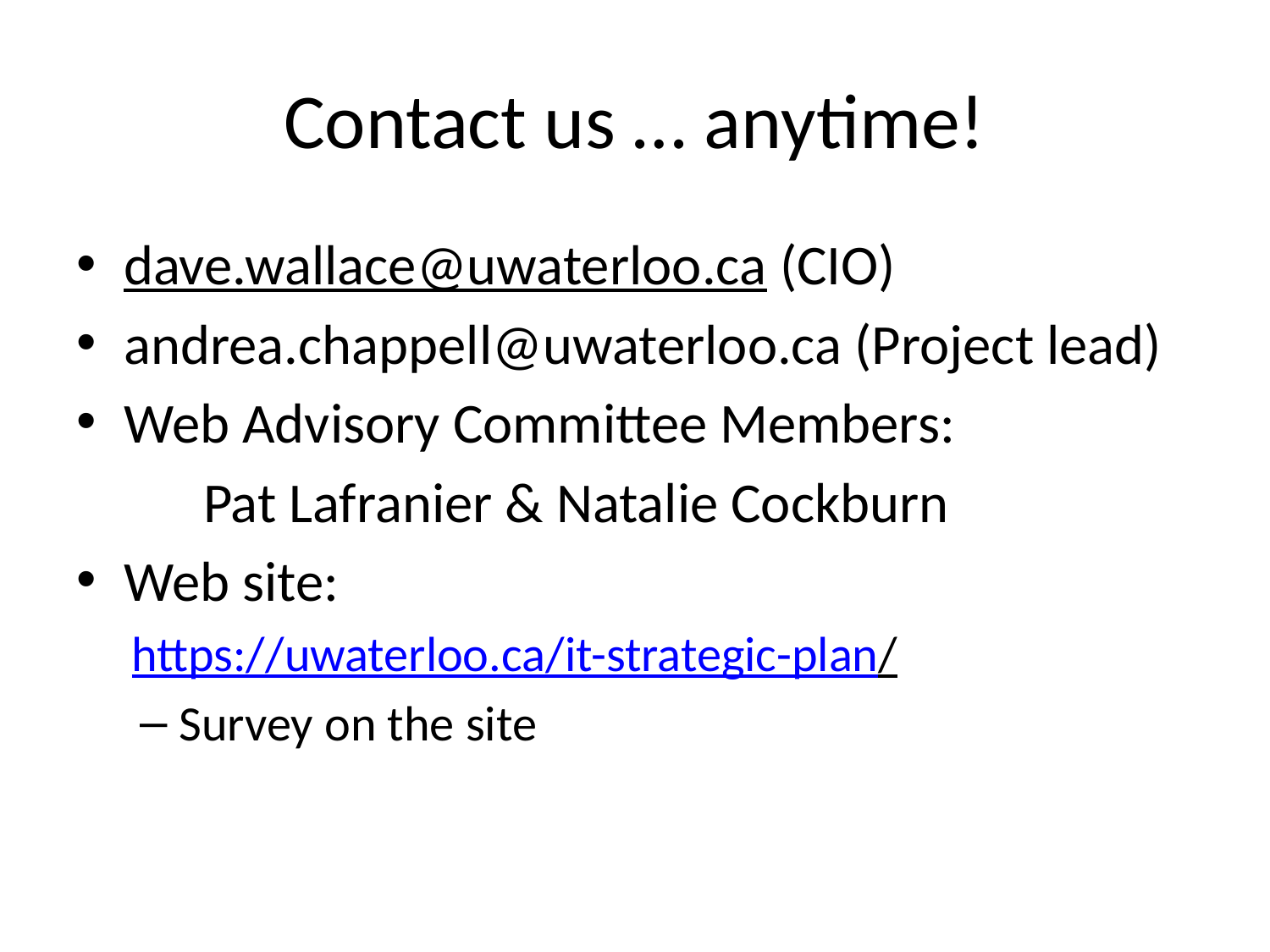

# Contact us … anytime!
dave.wallace@uwaterloo.ca (CIO)
andrea.chappell@uwaterloo.ca (Project lead)
Web Advisory Committee Members:
	Pat Lafranier & Natalie Cockburn
Web site:
https://uwaterloo.ca/it-strategic-plan/
Survey on the site